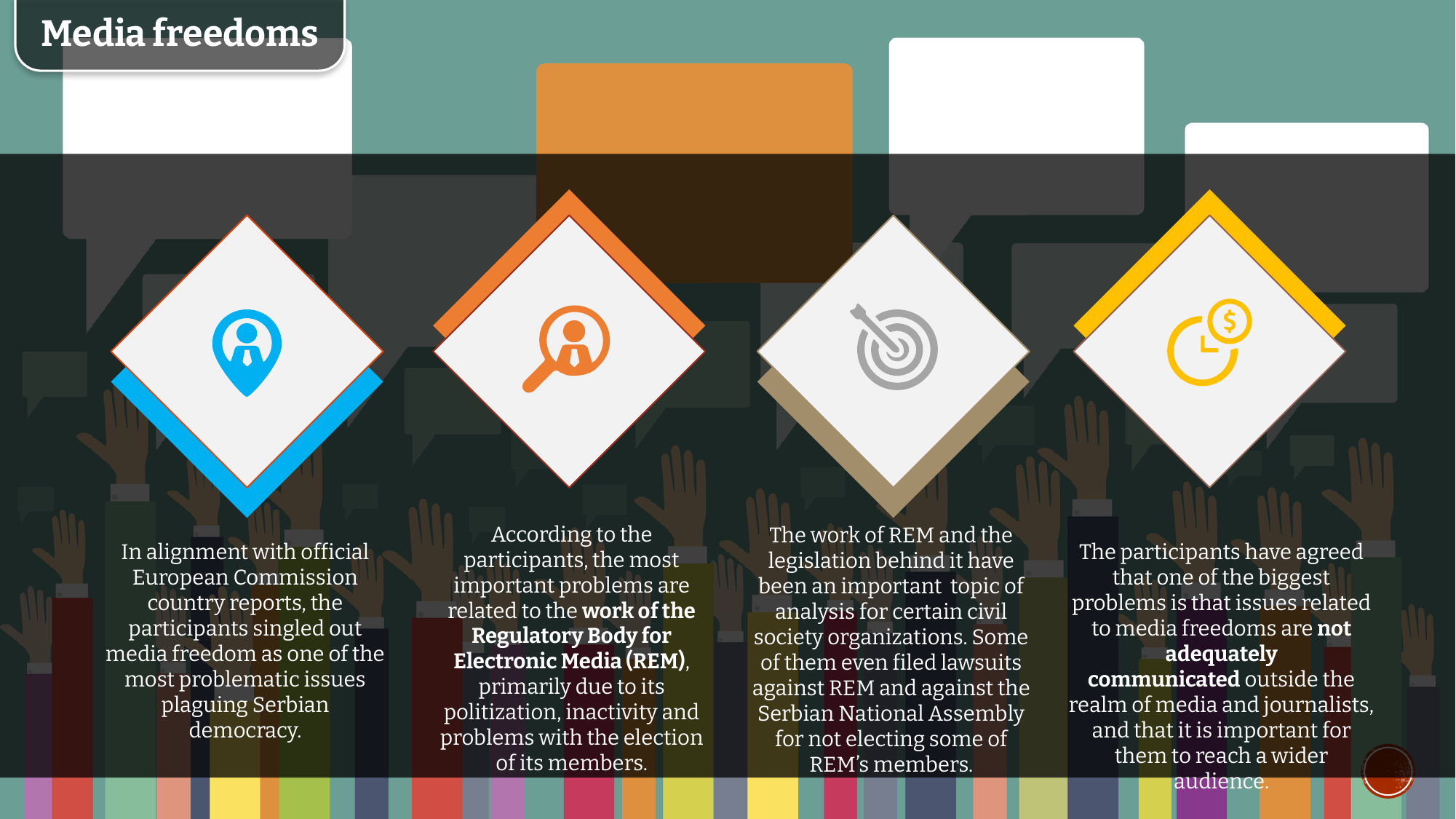

Media freedoms

According to the participants, the most important problems are related to the work of the Regulatory Body for Electronic Media (REM), primarily due to its politization, inactivity and problems with the election of its members.
The work of REM and the legislation behind it have been an important  topic of analysis for certain civil society organizations. Some of them even filed lawsuits against REM and against the Serbian National Assembly for not electing some of REM’s members.
In alignment with official European Commission country reports, the participants singled out media freedom as one of the most problematic issues plaguing Serbian democracy.
The participants have agreed that one of the biggest problems is that issues related to media freedoms are not adequately communicated outside the realm of media and journalists, and that it is important for them to reach a wider audience.